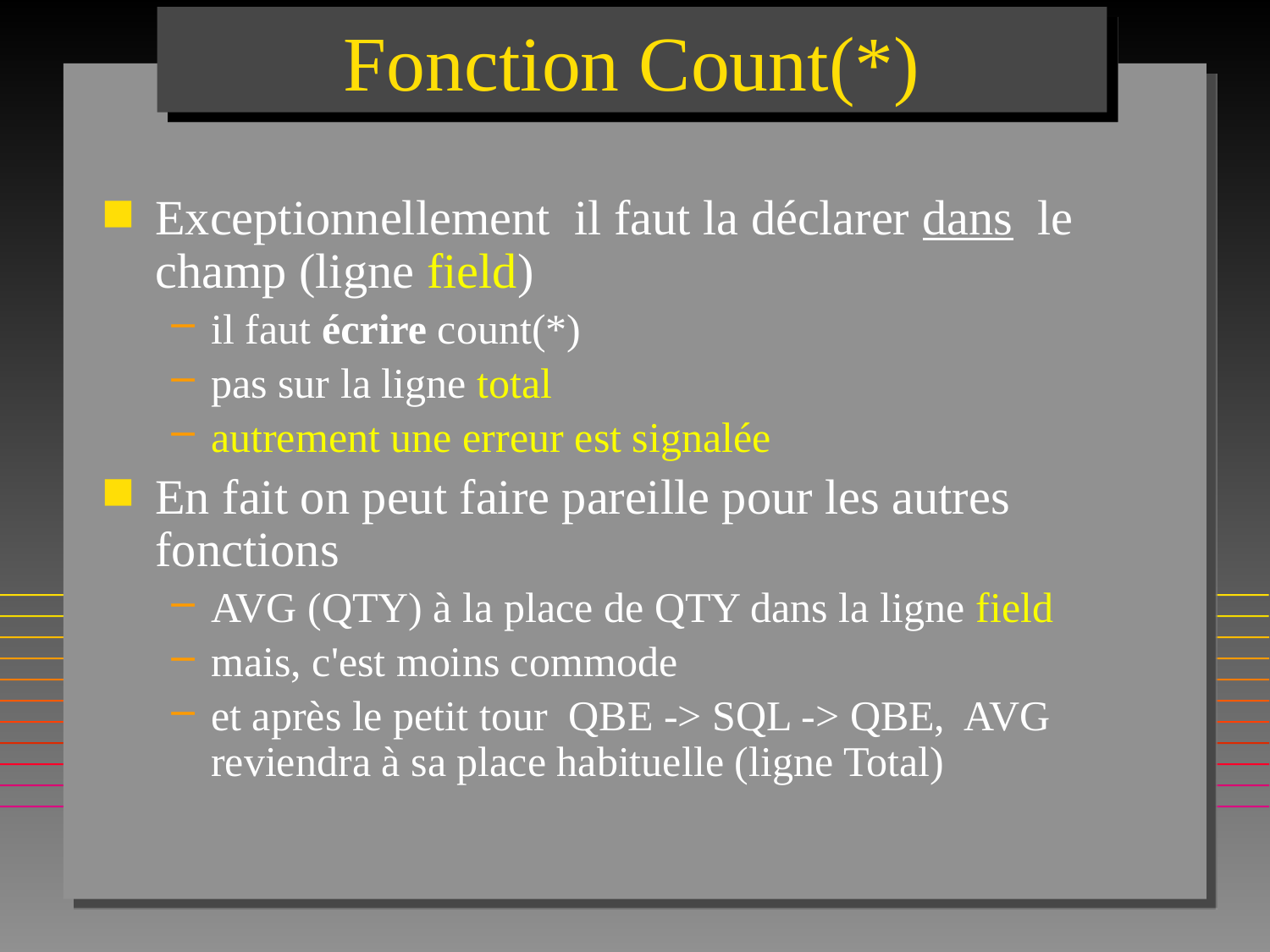

# Fonction Count(*)
Exceptionnellement  il faut la déclarer dans  le champ (ligne field)
il faut écrire count(*)
pas sur la ligne total
autrement une erreur est signalée
En fait on peut faire pareille pour les autres fonctions
AVG (QTY) à la place de QTY dans la ligne field
mais, c'est moins commode
et après le petit tour  QBE -> SQL -> QBE,  AVG reviendra à sa place habituelle (ligne Total)